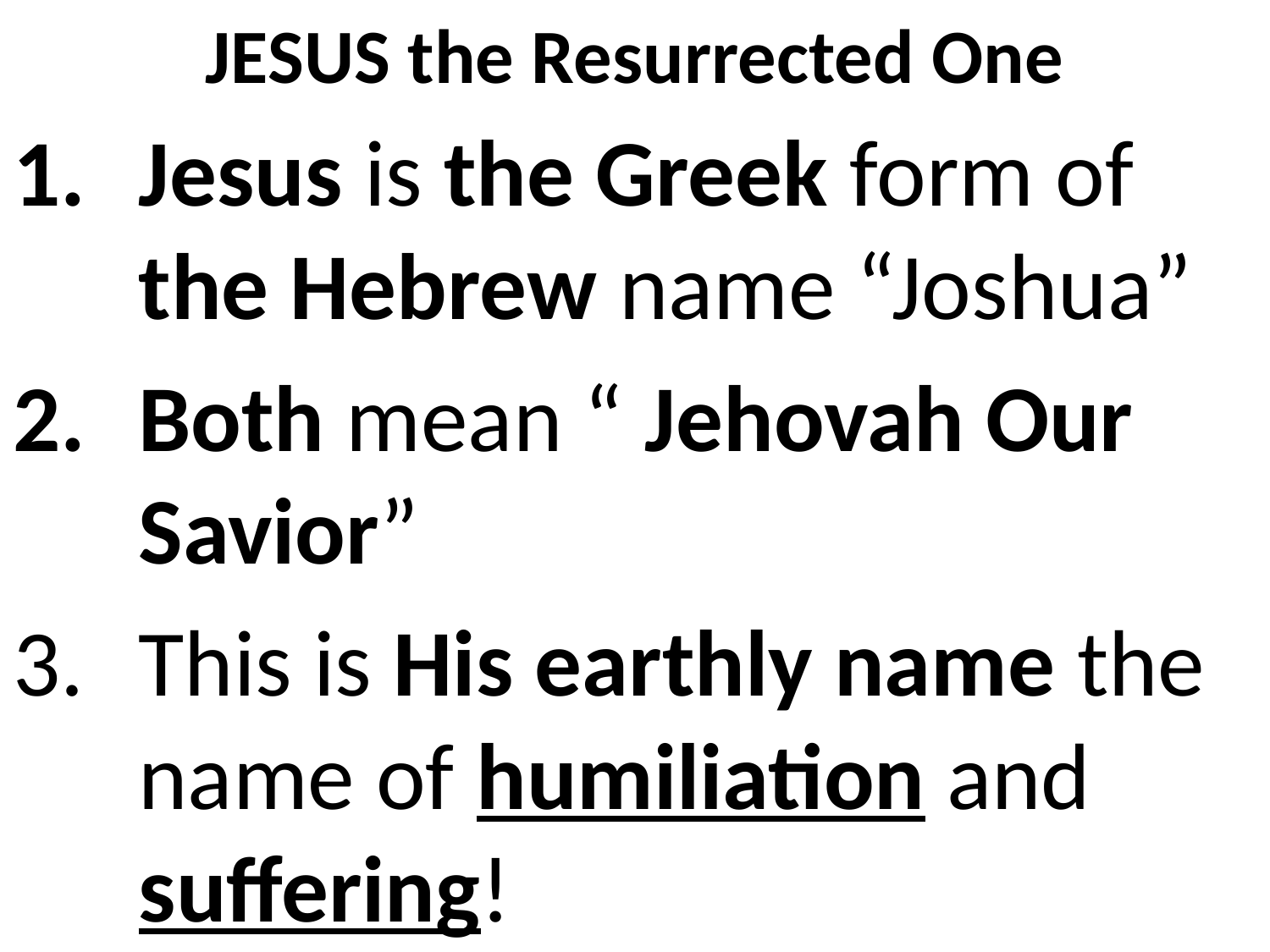

# JESUS the Resurrected One
Jesus is the Greek form of the Hebrew name “Joshua”
Both mean “ Jehovah Our Savior”
This is His earthly name the name of humiliation and suffering!